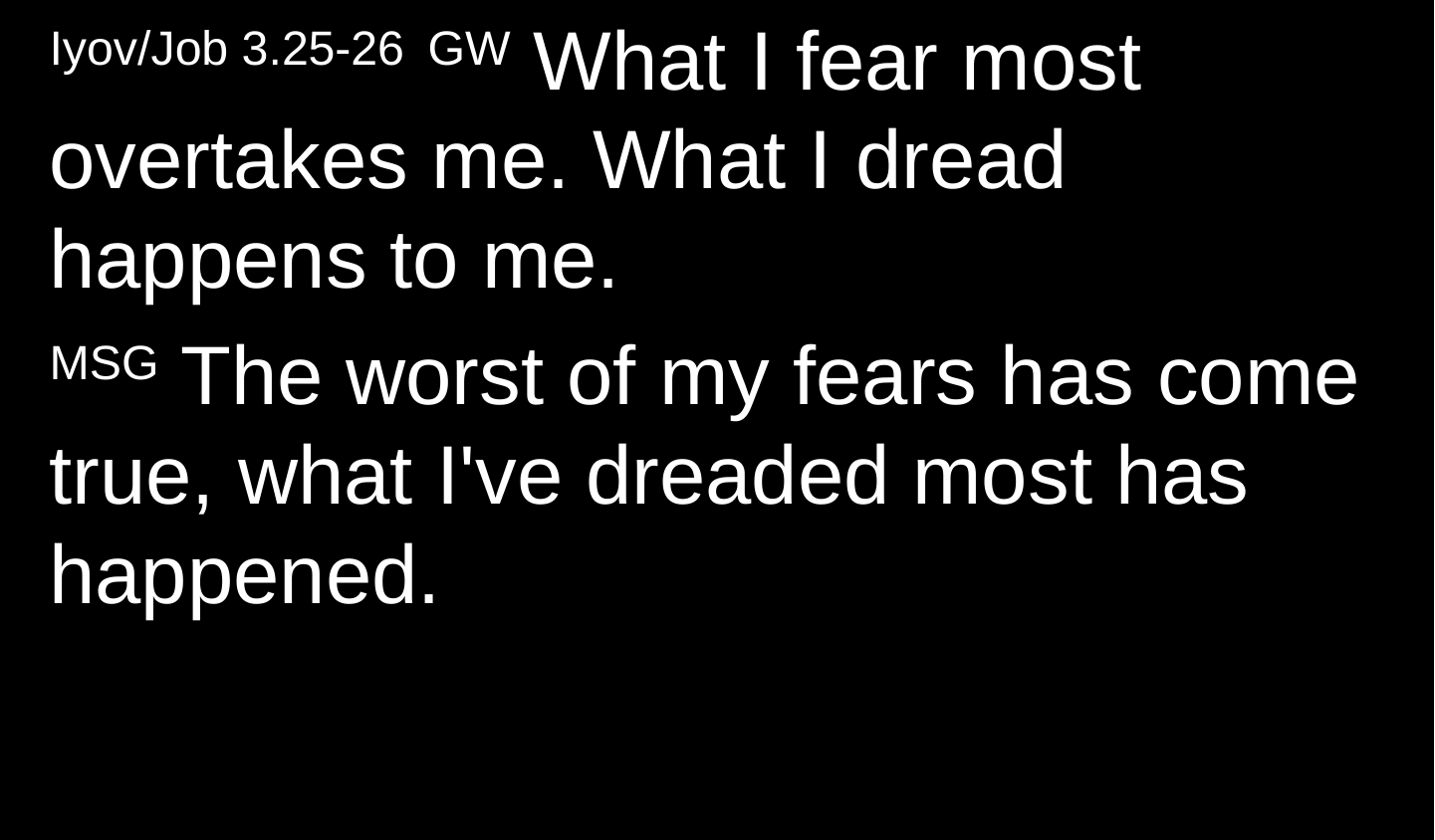

Iyov/Job 3.25-26 GW What I fear most overtakes me. What I dread happens to me.
MSG The worst of my fears has come true, what I've dreaded most has happened.